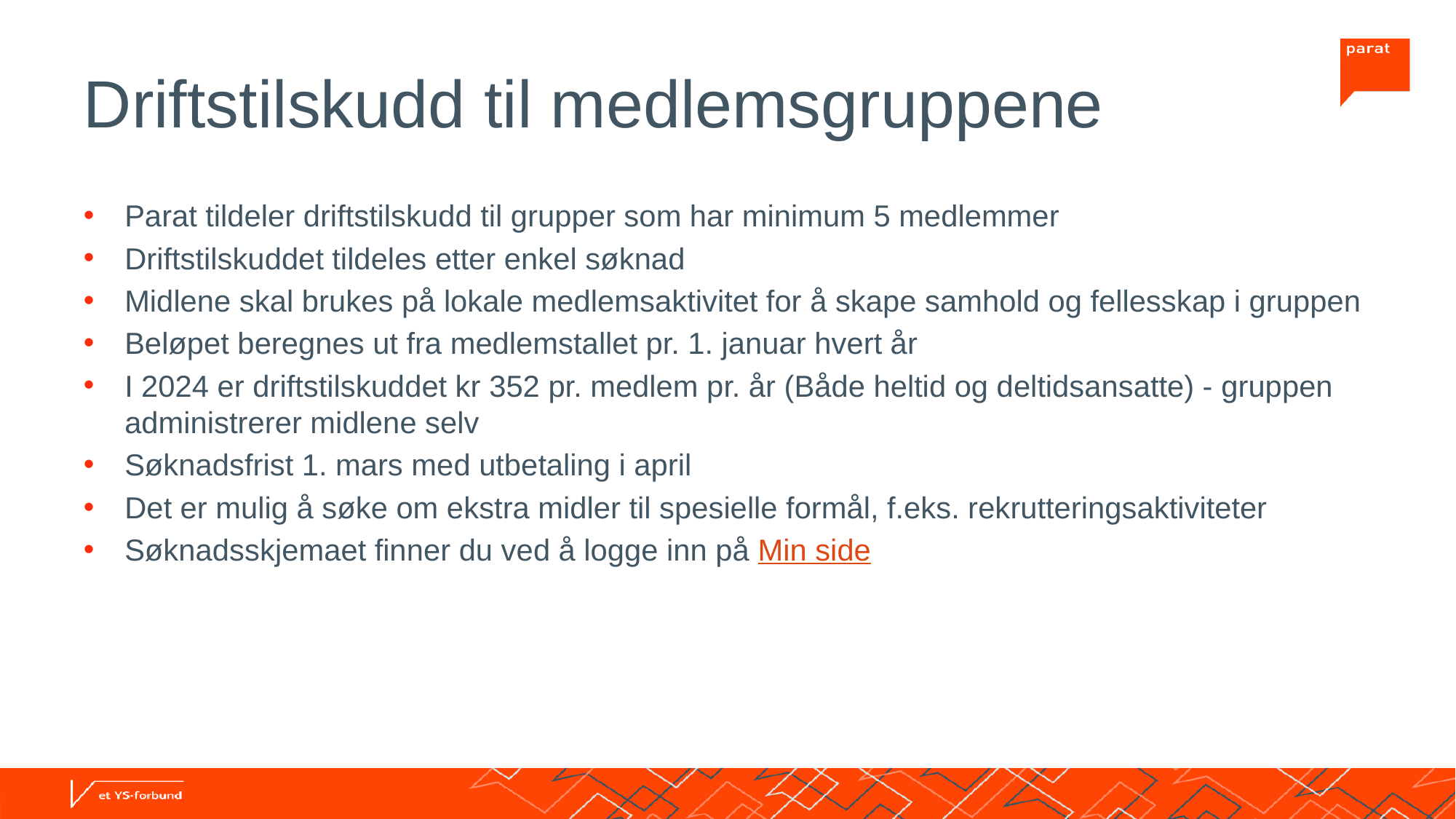

# Driftstilskudd til medlemsgruppene
Parat tildeler driftstilskudd til grupper som har minimum 5 medlemmer
Driftstilskuddet tildeles etter enkel søknad
Midlene skal brukes på lokale medlemsaktivitet for å skape samhold og fellesskap i gruppen
Beløpet beregnes ut fra medlemstallet pr. 1. januar hvert år
I 2024 er driftstilskuddet kr 352 pr. medlem pr. år (Både heltid og deltidsansatte) - gruppen administrerer midlene selv
Søknadsfrist 1. mars med utbetaling i april
Det er mulig å søke om ekstra midler til spesielle formål, f.eks. rekrutteringsaktiviteter
Søknadsskjemaet finner du ved å logge inn på Min side